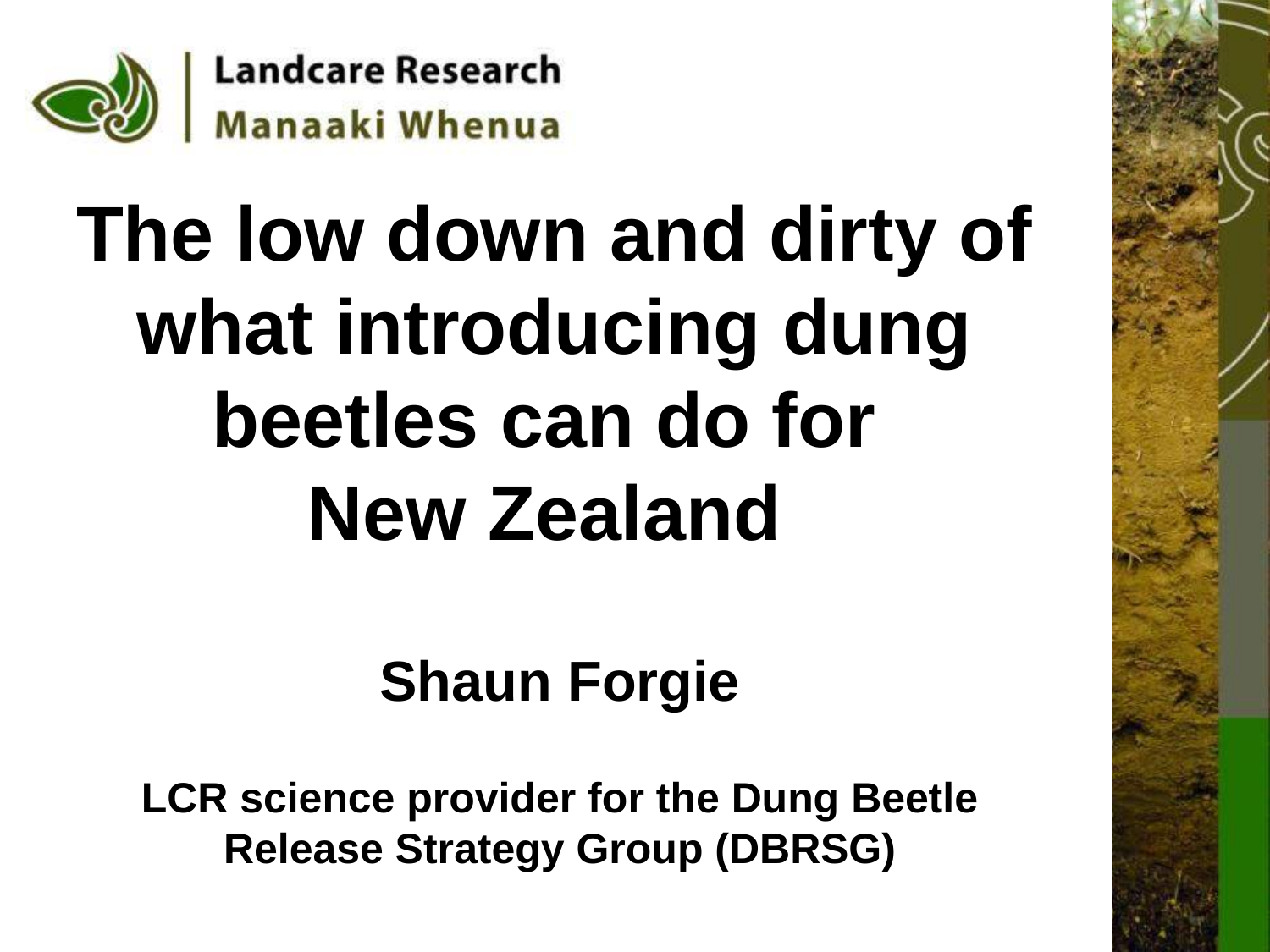

# The low down and dirty of what introducing dung beetles can do for New Zealand
Shaun Forgie

LCR science provider for the Dung Beetle Release Strategy Group (DBRSG)